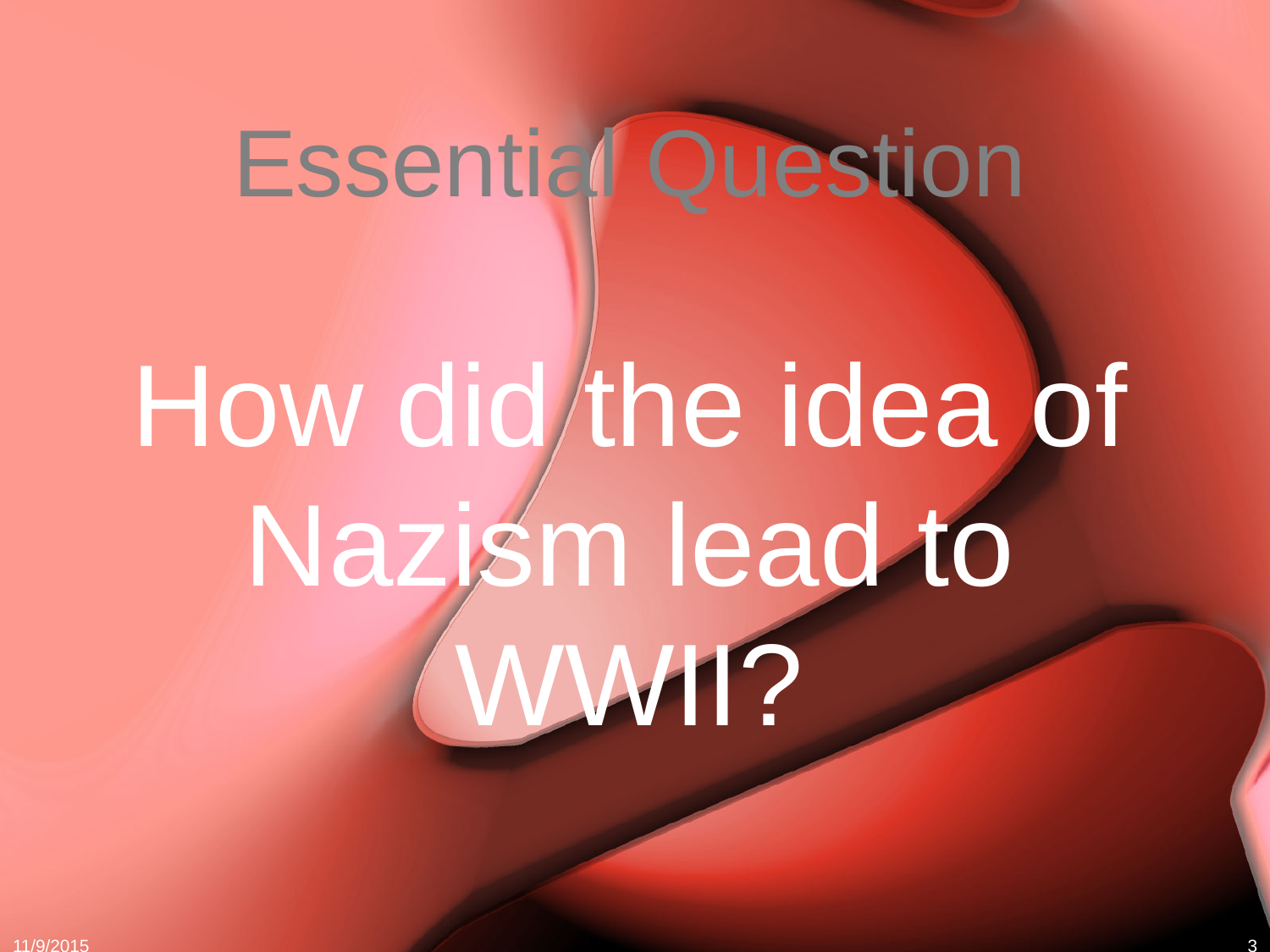

Essential Question

How did the idea of Nazism lead to WWII?
11/9/2015
3